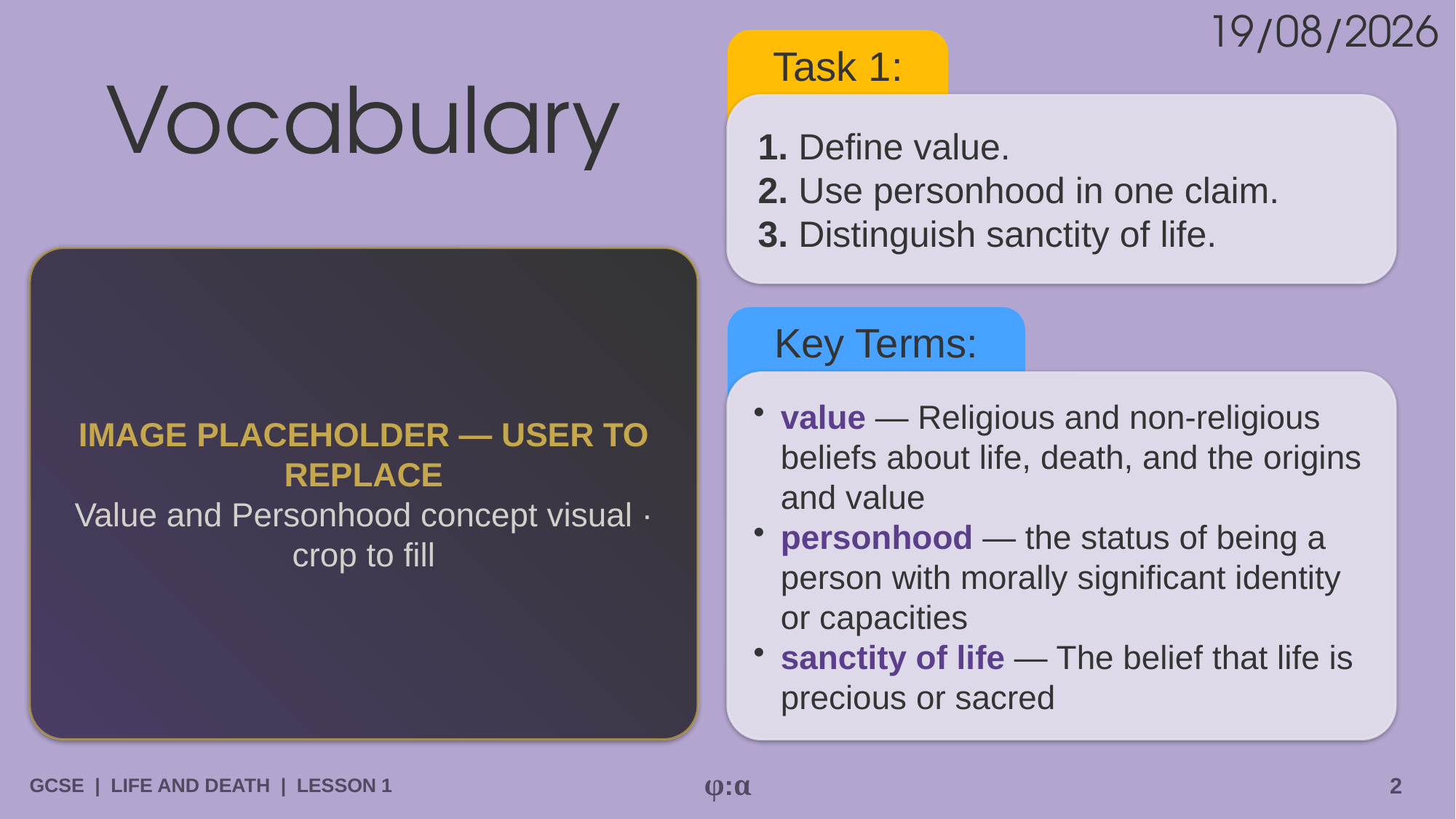

19/08/2026
# Vocabulary
Task 1:
1. Define value.
2. Use personhood in one claim.
3. Distinguish sanctity of life.
IMAGE PLACEHOLDER — USER TO REPLACE
Value and Personhood concept visual · crop to fill
Key Terms:
​value — Religious and non-religious beliefs about life, death, and the origins and value
​personhood — the status of being a person with morally significant identity or capacities
​sanctity of life — The belief that life is precious or sacred
GCSE  |  LIFE AND DEATH  |  LESSON 1
φ:α
2